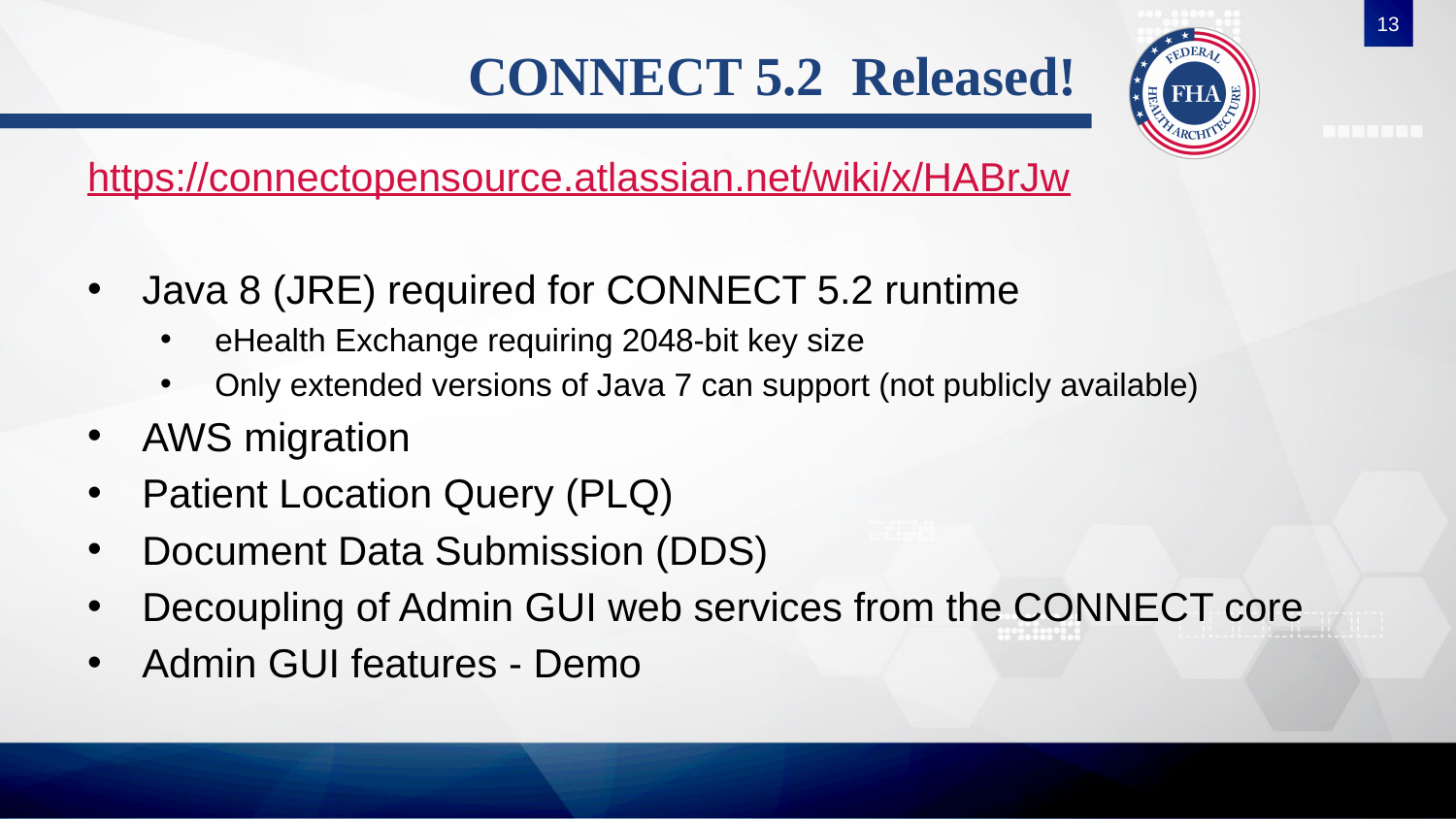

13
# CONNECT 5.2  Released!
https://connectopensource.atlassian.net/wiki/x/HABrJw

Java 8 (JRE) required for CONNECT 5.2 runtime
eHealth Exchange requiring 2048-bit key size
Only extended versions of Java 7 can support (not publicly available)
AWS migration
Patient Location Query (PLQ)
Document Data Submission (DDS)
Decoupling of Admin GUI web services from the CONNECT core
Admin GUI features - Demo